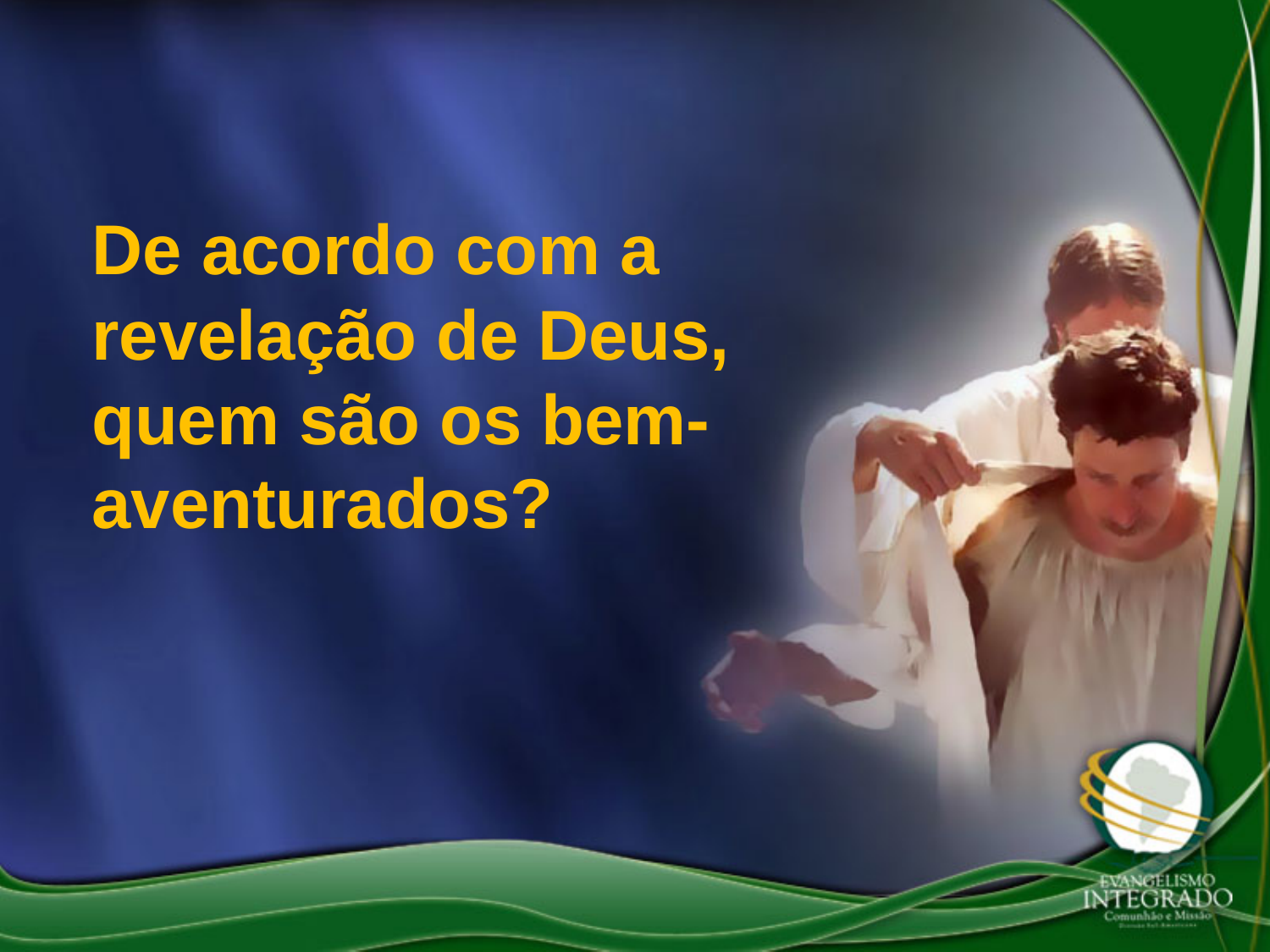

De acordo com a revelação de Deus, quem são os bem-aventurados?